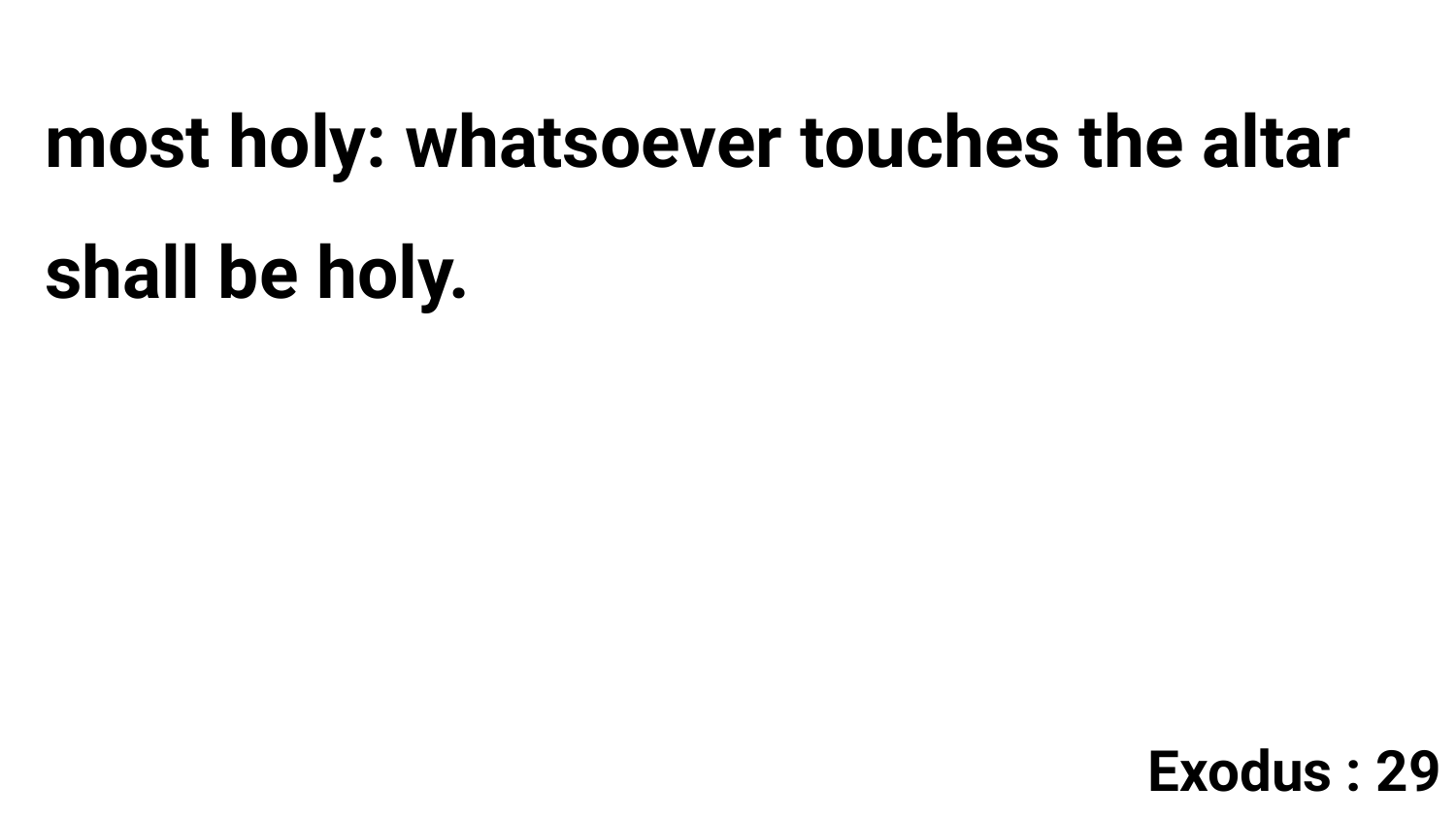

most holy: whatsoever touches the altar shall be holy.
Exodus : 29